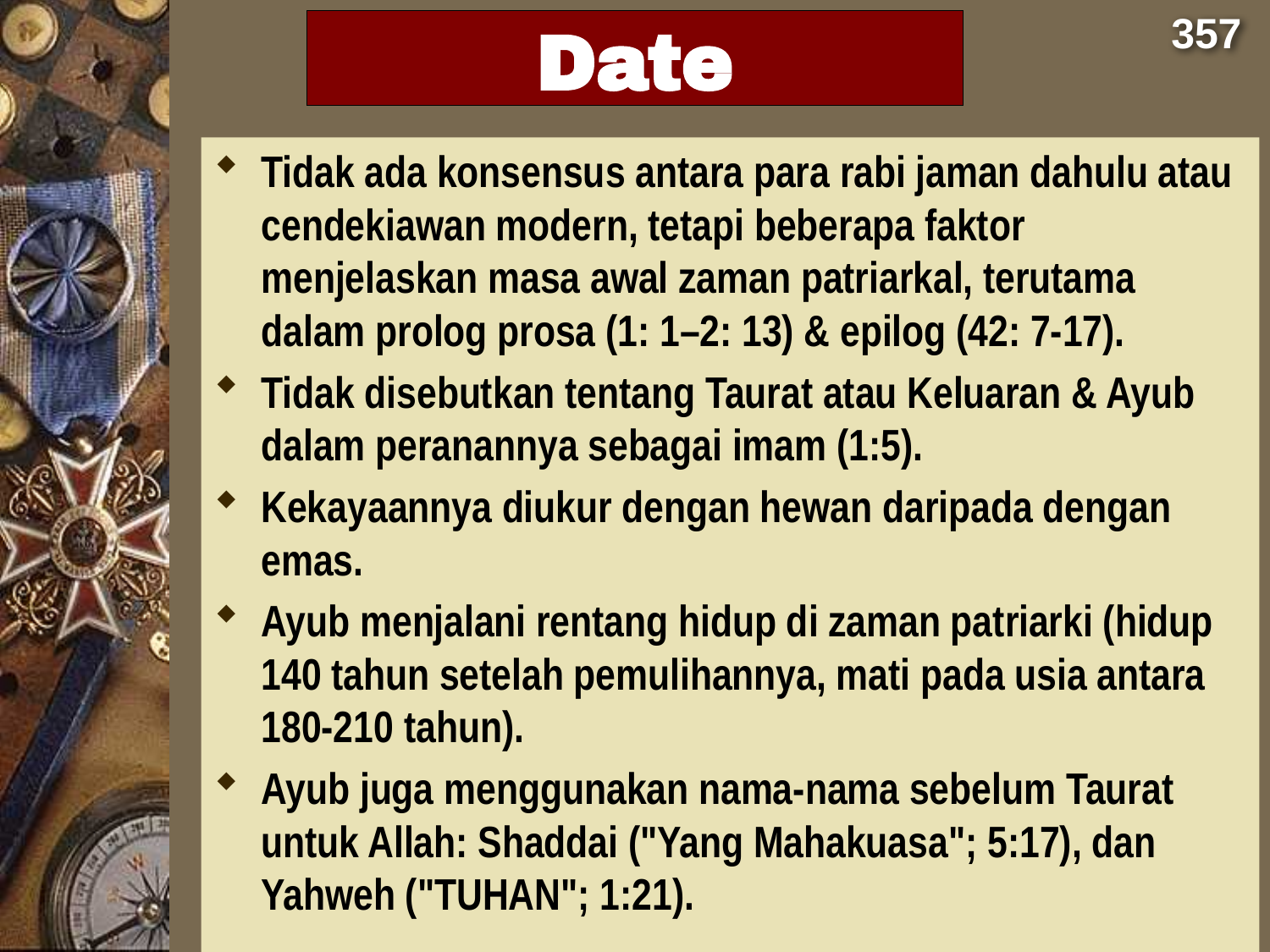

357
# Date
Tidak ada konsensus antara para rabi jaman dahulu atau cendekiawan modern, tetapi beberapa faktor menjelaskan masa awal zaman patriarkal, terutama dalam prolog prosa (1: 1–2: 13) & epilog (42: 7-17).
Tidak disebutkan tentang Taurat atau Keluaran & Ayub dalam peranannya sebagai imam (1:5).
Kekayaannya diukur dengan hewan daripada dengan emas.
Ayub menjalani rentang hidup di zaman patriarki (hidup 140 tahun setelah pemulihannya, mati pada usia antara 180-210 tahun).
Ayub juga menggunakan nama-nama sebelum Taurat untuk Allah: Shaddai ("Yang Mahakuasa"; 5:17), dan Yahweh ("TUHAN"; 1:21).